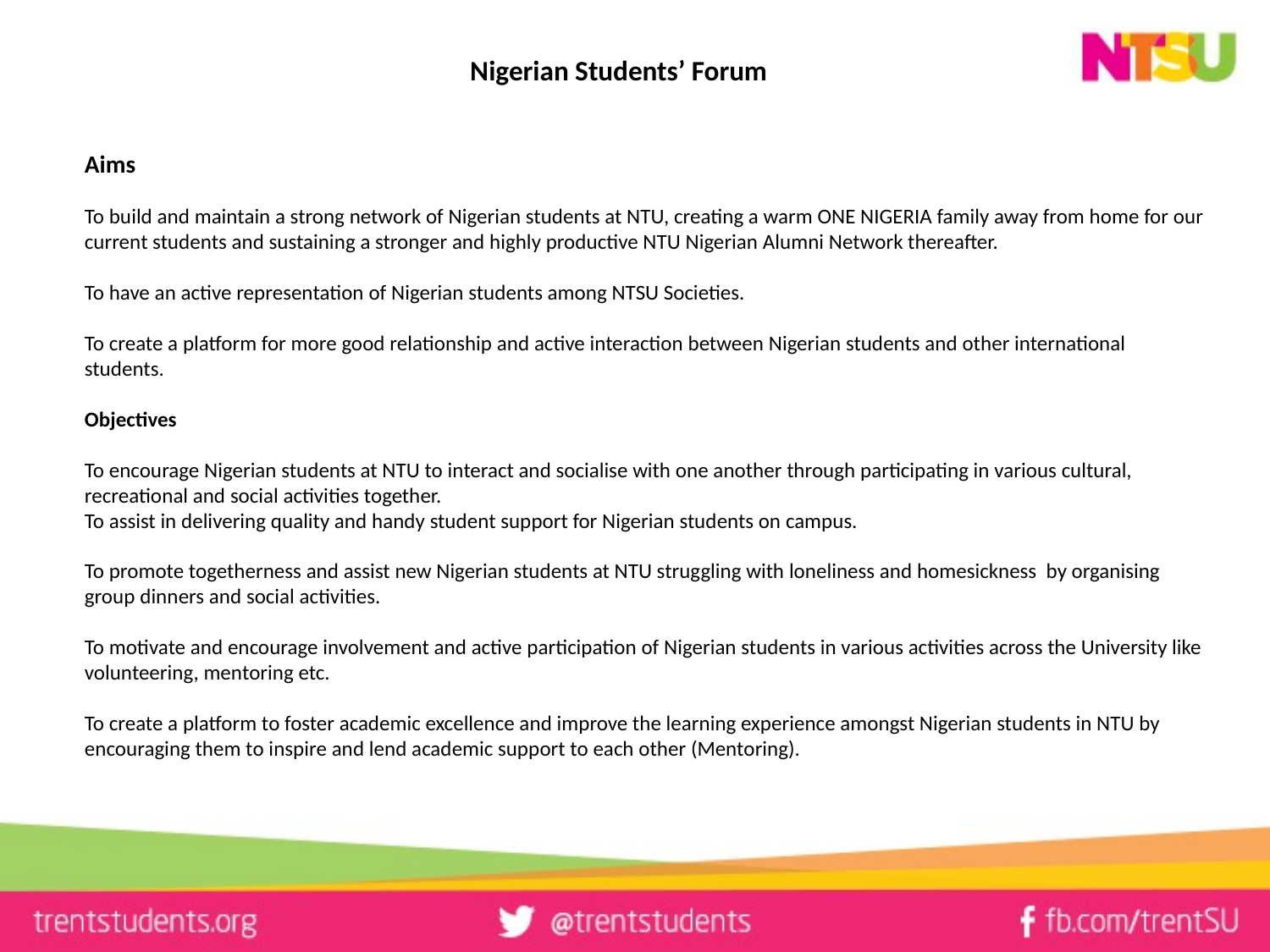

# Nigerian Students’ Forum
Aims

To build and maintain a strong network of Nigerian students at NTU, creating a warm ONE NIGERIA family away from home for our current students and sustaining a stronger and highly productive NTU Nigerian Alumni Network thereafter.

To have an active representation of Nigerian students among NTSU Societies.

To create a platform for more good relationship and active interaction between Nigerian students and other international students.

Objectives

To encourage Nigerian students at NTU to interact and socialise with one another through participating in various cultural, recreational and social activities together.
To assist in delivering quality and handy student support for Nigerian students on campus.

To promote togetherness and assist new Nigerian students at NTU struggling with loneliness and homesickness  by organising group dinners and social activities.

To motivate and encourage involvement and active participation of Nigerian students in various activities across the University like volunteering, mentoring etc.

To create a platform to foster academic excellence and improve the learning experience amongst Nigerian students in NTU by encouraging them to inspire and lend academic support to each other (Mentoring).